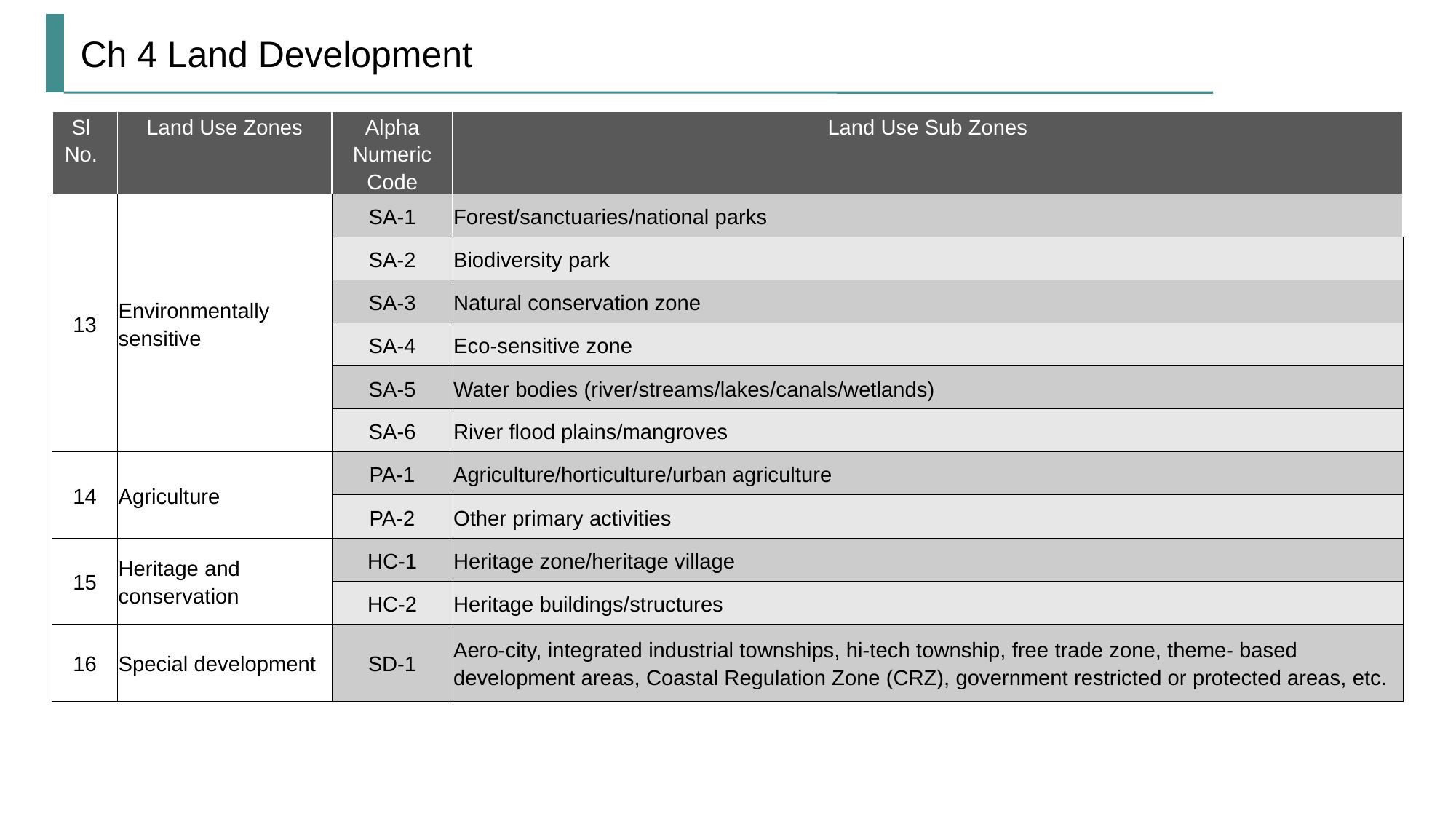

# Ch 4 Land Development
| Sl No. | Land Use Zones | Alpha Numeric Code | Land Use Sub Zones |
| --- | --- | --- | --- |
| 13 | Environmentally sensitive | SA-1 | Forest/sanctuaries/national parks |
|  |  | SA-2 | Biodiversity park |
|  |  | SA-3 | Natural conservation zone |
|  |  | SA-4 | Eco-sensitive zone |
|  |  | SA-5 | Water bodies (river/streams/lakes/canals/wetlands) |
|  |  | SA-6 | River flood plains/mangroves |
| 14 | Agriculture | PA-1 | Agriculture/horticulture/urban agriculture |
|  |  | PA-2 | Other primary activities |
| 15 | Heritage and conservation | HC-1 | Heritage zone/heritage village |
|  |  | HC-2 | Heritage buildings/structures |
| 16 | Special development | SD-1 | Aero-city, integrated industrial townships, hi-tech township, free trade zone, theme- based development areas, Coastal Regulation Zone (CRZ), government restricted or protected areas, etc. |